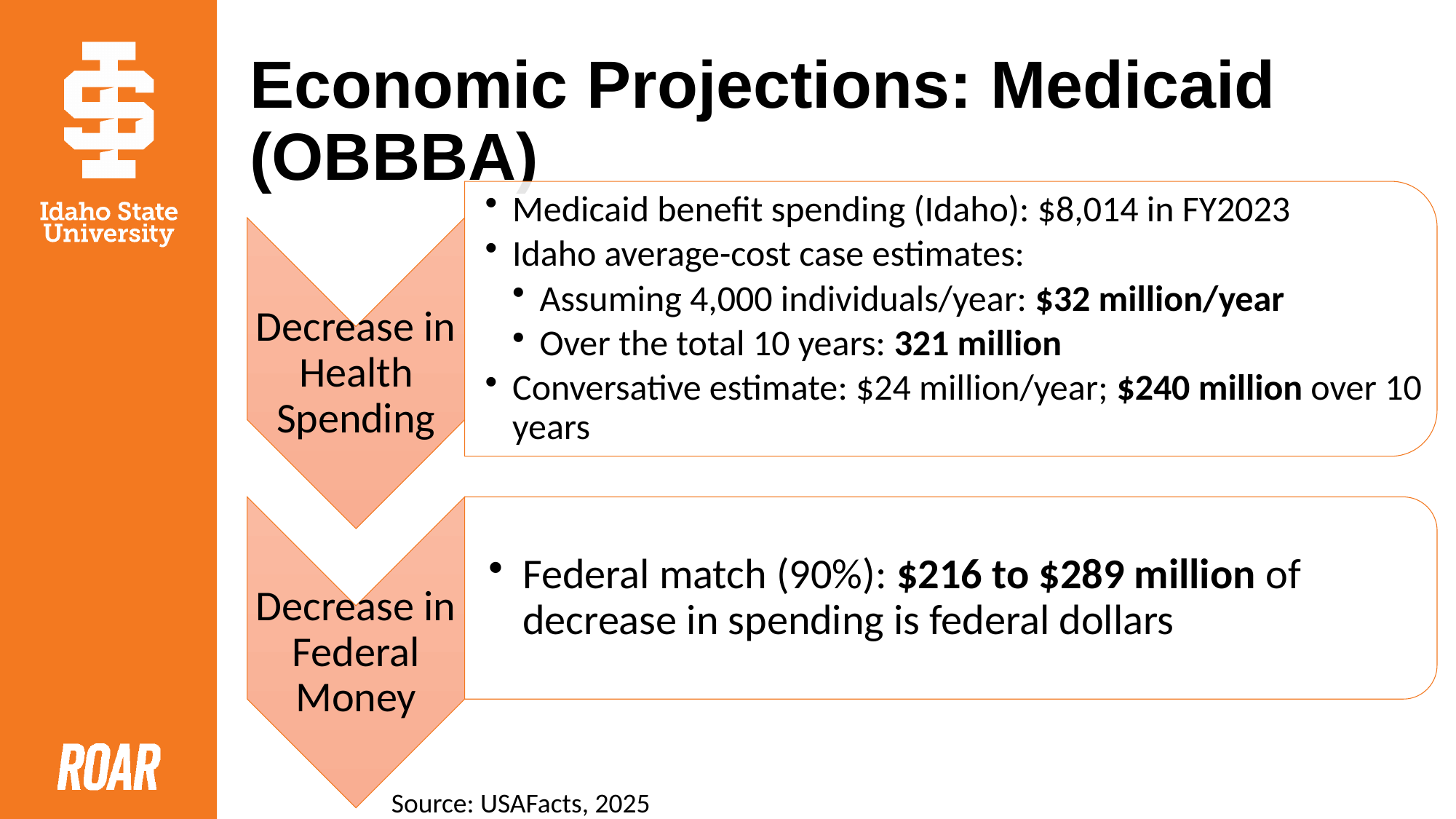

# Economic Projections: Medicaid (OBBBA)
Decrease in Health Spending
Medicaid benefit spending (Idaho): $8,014 in FY2023
Idaho average-cost case estimates:
Assuming 4,000 individuals/year: $32 million/year
Over the total 10 years: 321 million
Conversative estimate: $24 million/year; $240 million over 10 years
Decrease in Federal Money
Federal match (90%): $216 to $289 million of decrease in spending is federal dollars
Source: USAFacts, 2025